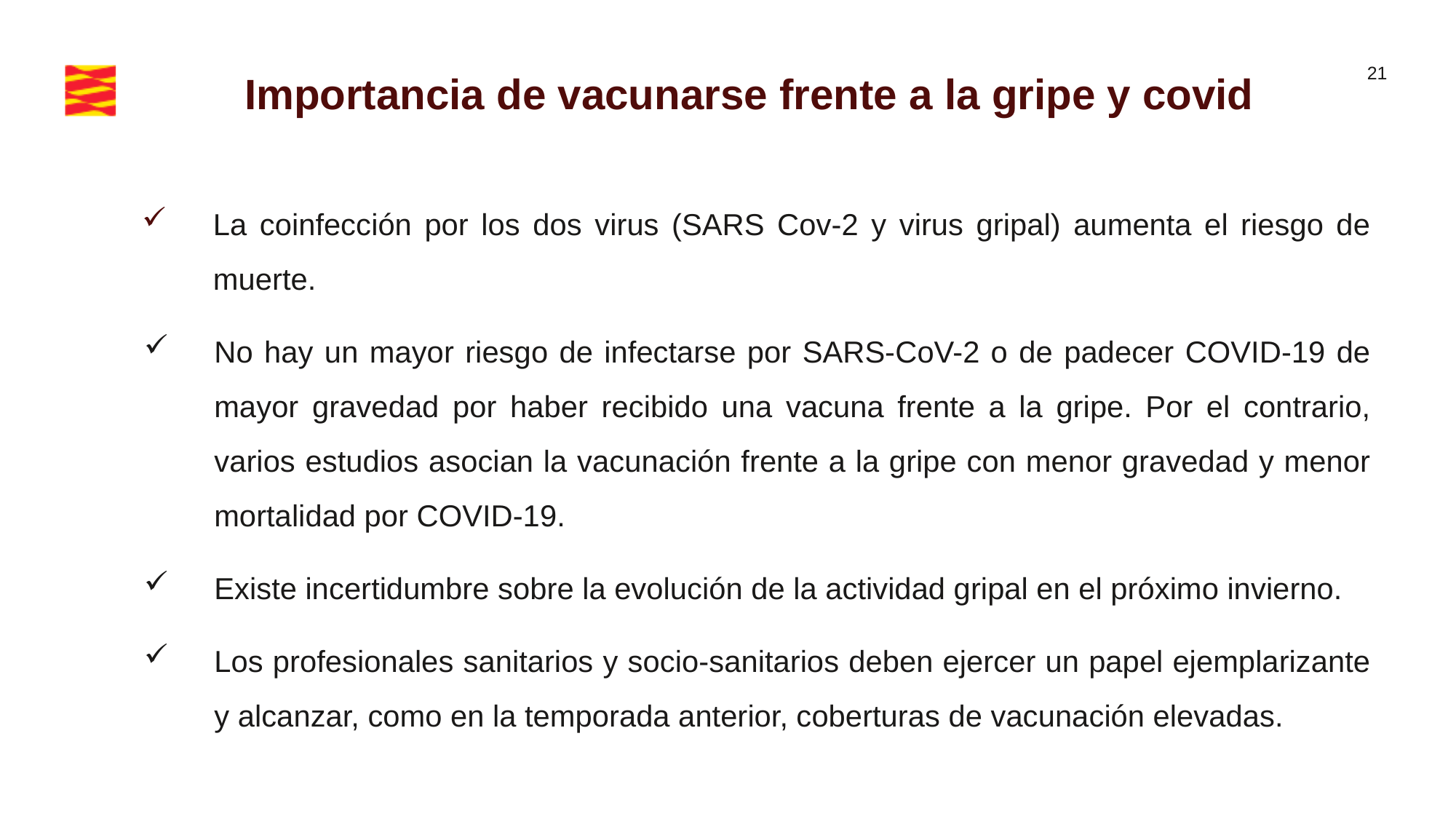

Importancia de vacunarse frente a la gripe y covid

La coinfección por los dos virus (SARS Cov-2 y virus gripal) aumenta el riesgo de muerte.
No hay un mayor riesgo de infectarse por SARS-CoV-2 o de padecer COVID-19 de mayor gravedad por haber recibido una vacuna frente a la gripe. Por el contrario, varios estudios asocian la vacunación frente a la gripe con menor gravedad y menor mortalidad por COVID-19.
Existe incertidumbre sobre la evolución de la actividad gripal en el próximo invierno.
Los profesionales sanitarios y socio-sanitarios deben ejercer un papel ejemplarizante y alcanzar, como en la temporada anterior, coberturas de vacunación elevadas.